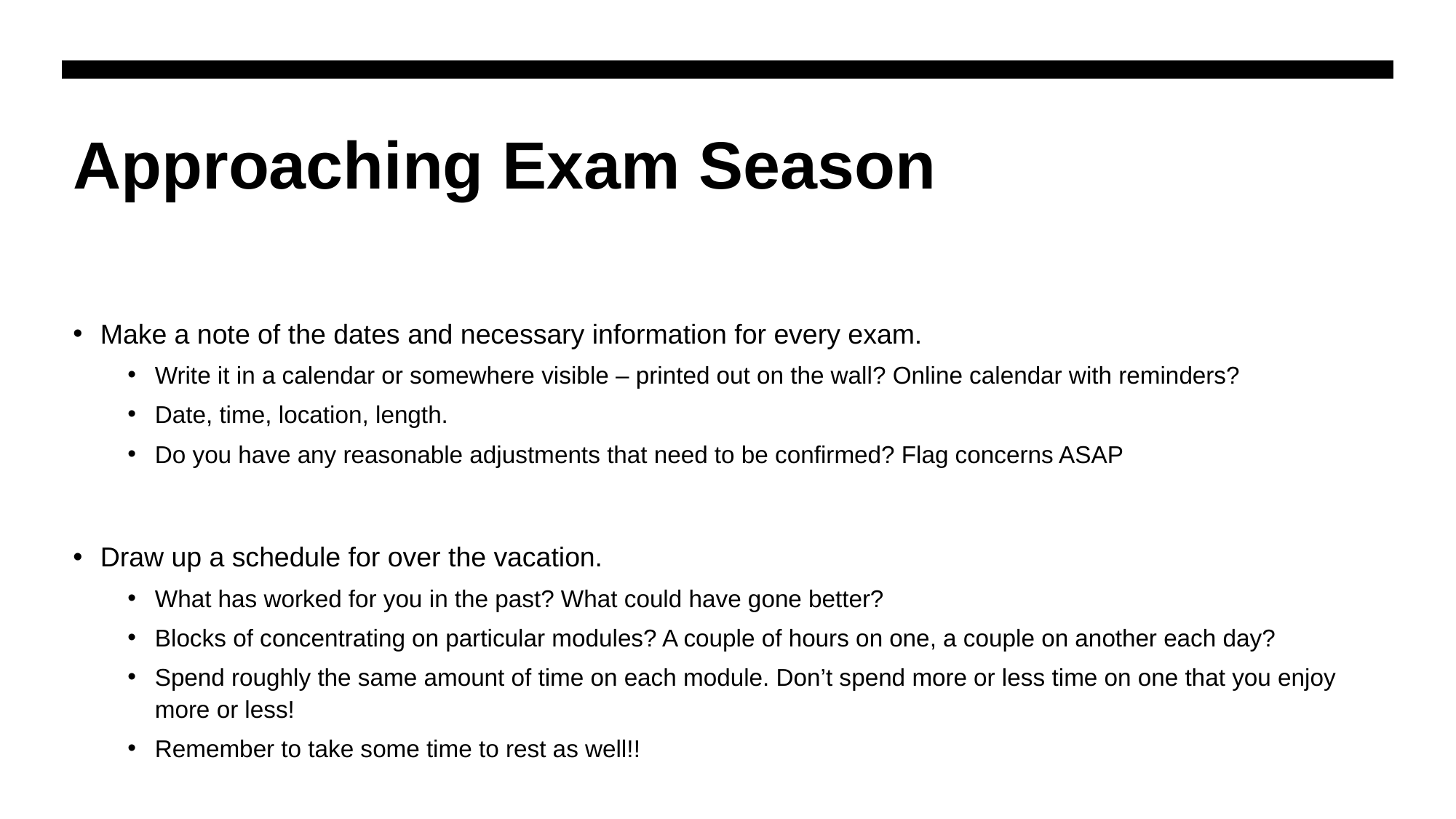

# Approaching Exam Season
Make a note of the dates and necessary information for every exam.
Write it in a calendar or somewhere visible – printed out on the wall? Online calendar with reminders?
Date, time, location, length.
Do you have any reasonable adjustments that need to be confirmed? Flag concerns ASAP

Draw up a schedule for over the vacation.
What has worked for you in the past? What could have gone better?
Blocks of concentrating on particular modules? A couple of hours on one, a couple on another each day?
Spend roughly the same amount of time on each module. Don’t spend more or less time on one that you enjoy more or less!
Remember to take some time to rest as well!!